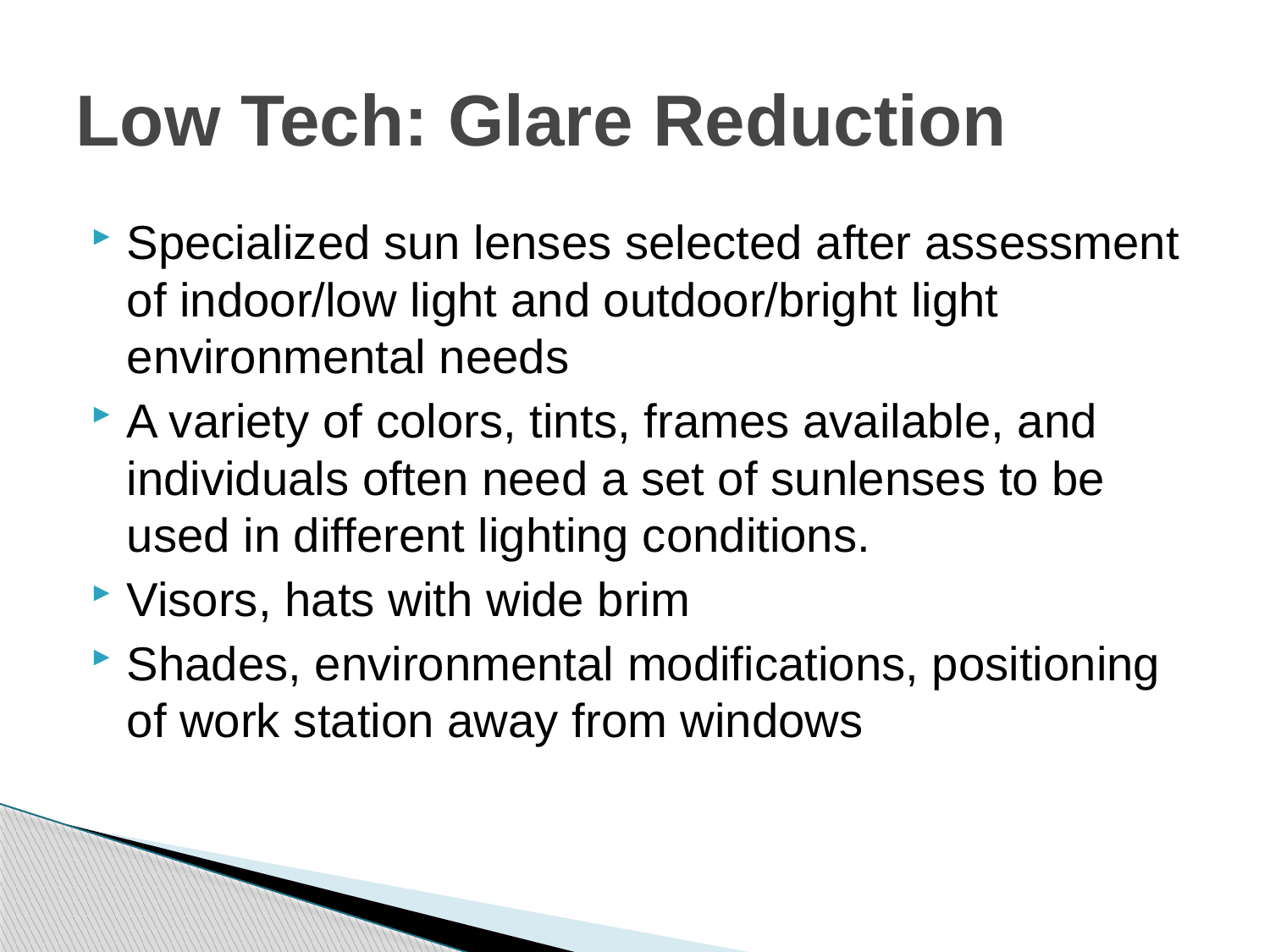

# Low Tech: Glare Reduction
Specialized sun lenses selected after assessment of indoor/low light and outdoor/bright light environmental needs
A variety of colors, tints, frames available, and individuals often need a set of sunlenses to be used in different lighting conditions.
Visors, hats with wide brim
Shades, environmental modifications, positioning of work station away from windows